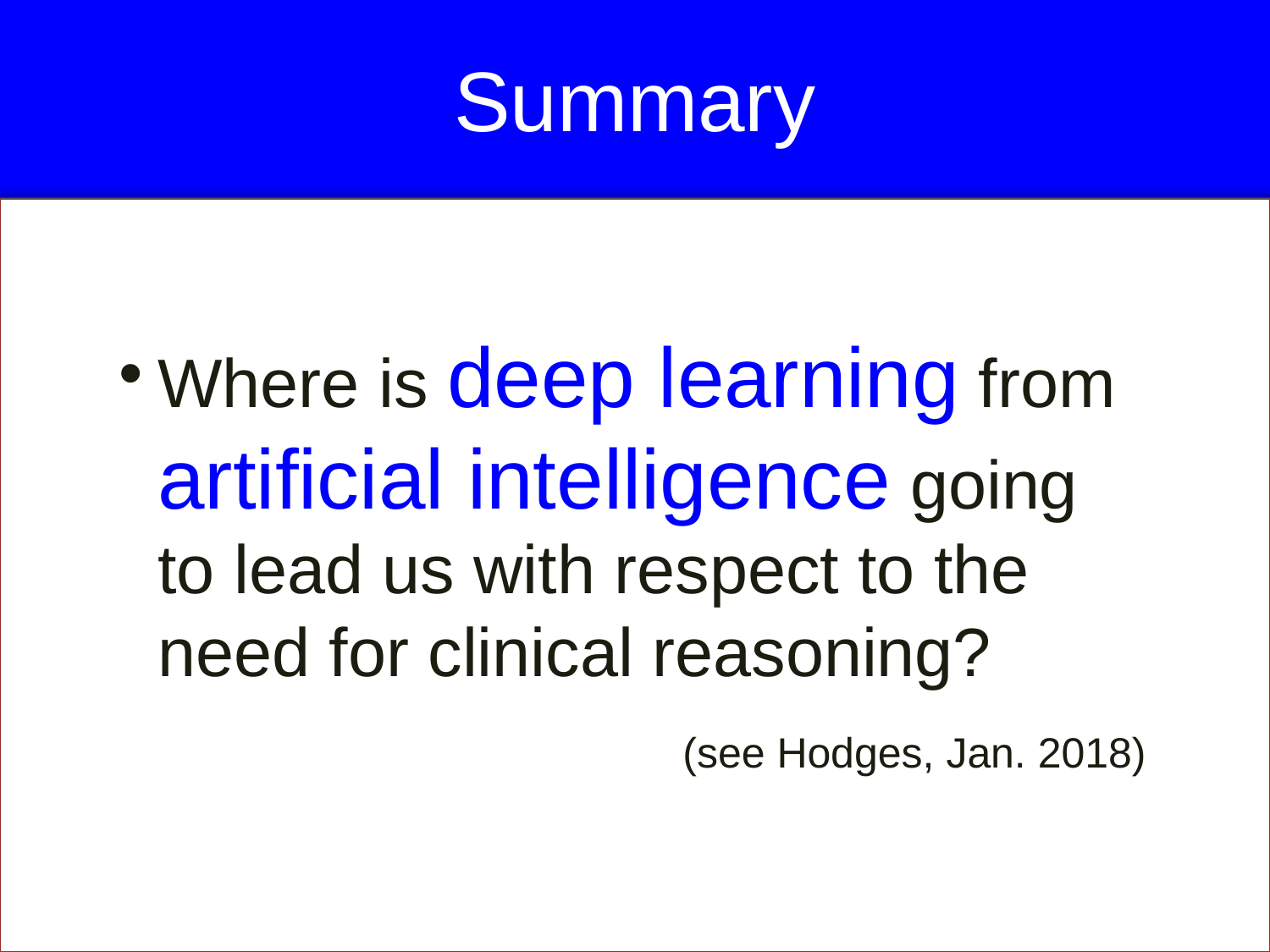

# Summary
Where is deep learning from artificial intelligence going to lead us with respect to the need for clinical reasoning?
(see Hodges, Jan. 2018)